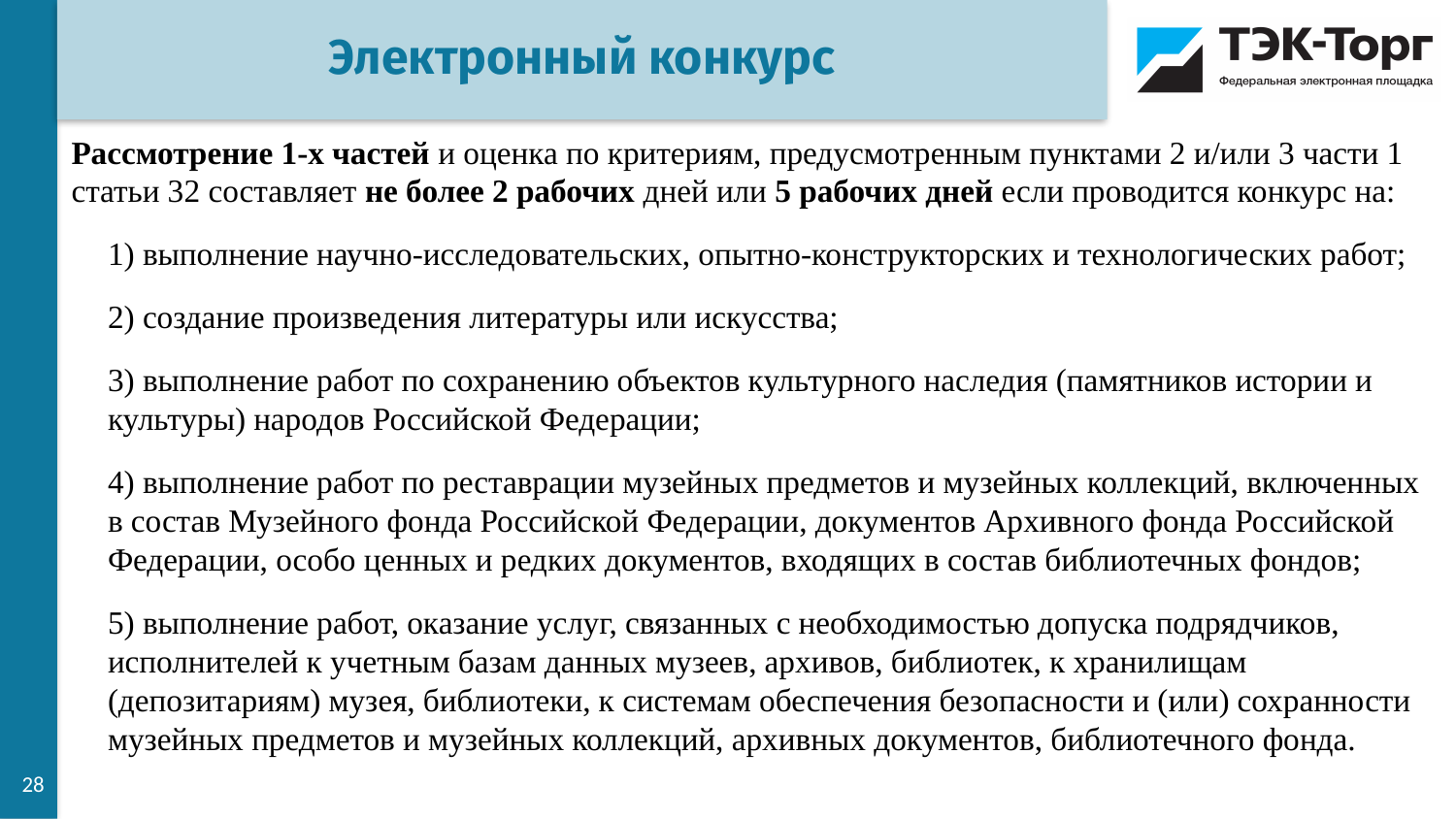

Электронный конкурс
Рассмотрение 1-х частей и оценка по критериям, предусмотренным пунктами 2 и/или 3 части 1 статьи 32 составляет не более 2 рабочих дней или 5 рабочих дней если проводится конкурс на:
1) выполнение научно-исследовательских, опытно-конструкторских и технологических работ;
2) создание произведения литературы или искусства;
3) выполнение работ по сохранению объектов культурного наследия (памятников истории и культуры) народов Российской Федерации;
4) выполнение работ по реставрации музейных предметов и музейных коллекций, включенных в состав Музейного фонда Российской Федерации, документов Архивного фонда Российской Федерации, особо ценных и редких документов, входящих в состав библиотечных фондов;
5) выполнение работ, оказание услуг, связанных с необходимостью допуска подрядчиков, исполнителей к учетным базам данных музеев, архивов, библиотек, к хранилищам (депозитариям) музея, библиотеки, к системам обеспечения безопасности и (или) сохранности музейных предметов и музейных коллекций, архивных документов, библиотечного фонда.
28